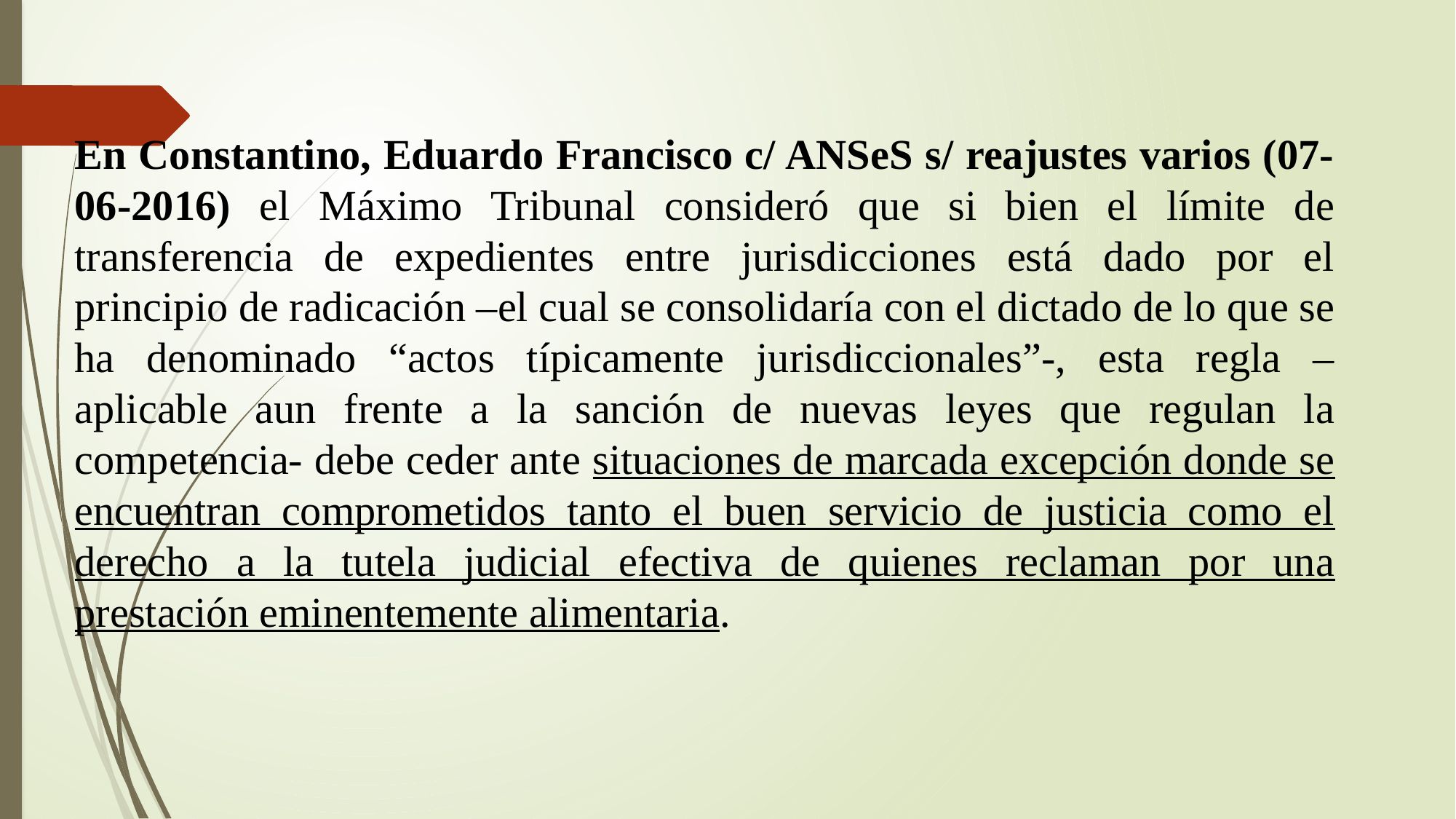

En Constantino, Eduardo Francisco c/ ANSeS s/ reajustes varios (07-06-2016) el Máximo Tribunal consideró que si bien el límite de transferencia de expedientes entre jurisdicciones está dado por el principio de radicación –el cual se consolidaría con el dictado de lo que se ha denominado “actos típicamente jurisdiccionales”-, esta regla –aplicable aun frente a la sanción de nuevas leyes que regulan la competencia- debe ceder ante situaciones de marcada excepción donde se encuentran comprometidos tanto el buen servicio de justicia como el derecho a la tutela judicial efectiva de quienes reclaman por una prestación eminentemente alimentaria.